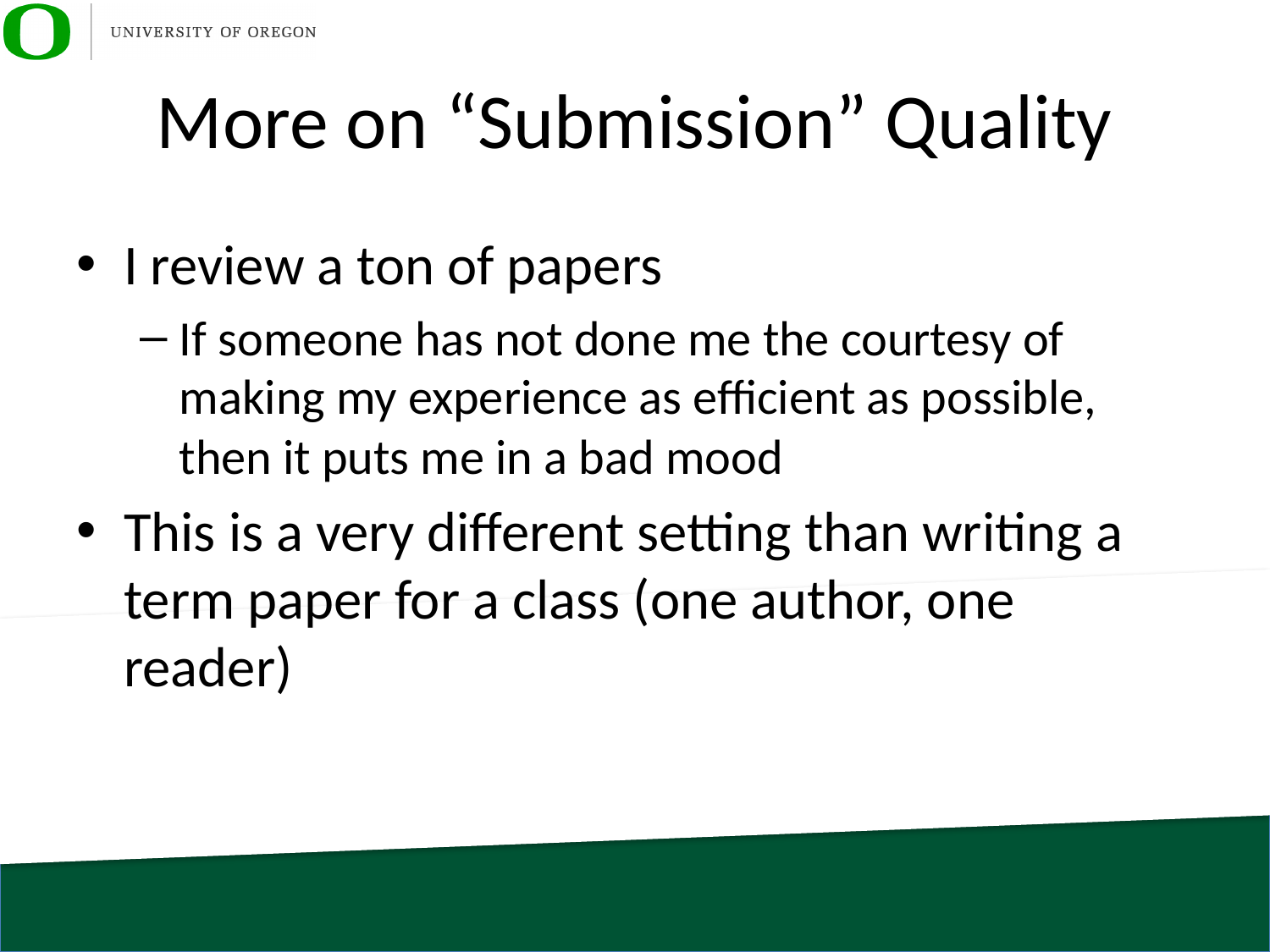

# More on “Submission” Quality
I review a ton of papers
If someone has not done me the courtesy of making my experience as efficient as possible, then it puts me in a bad mood
This is a very different setting than writing a term paper for a class (one author, one reader)